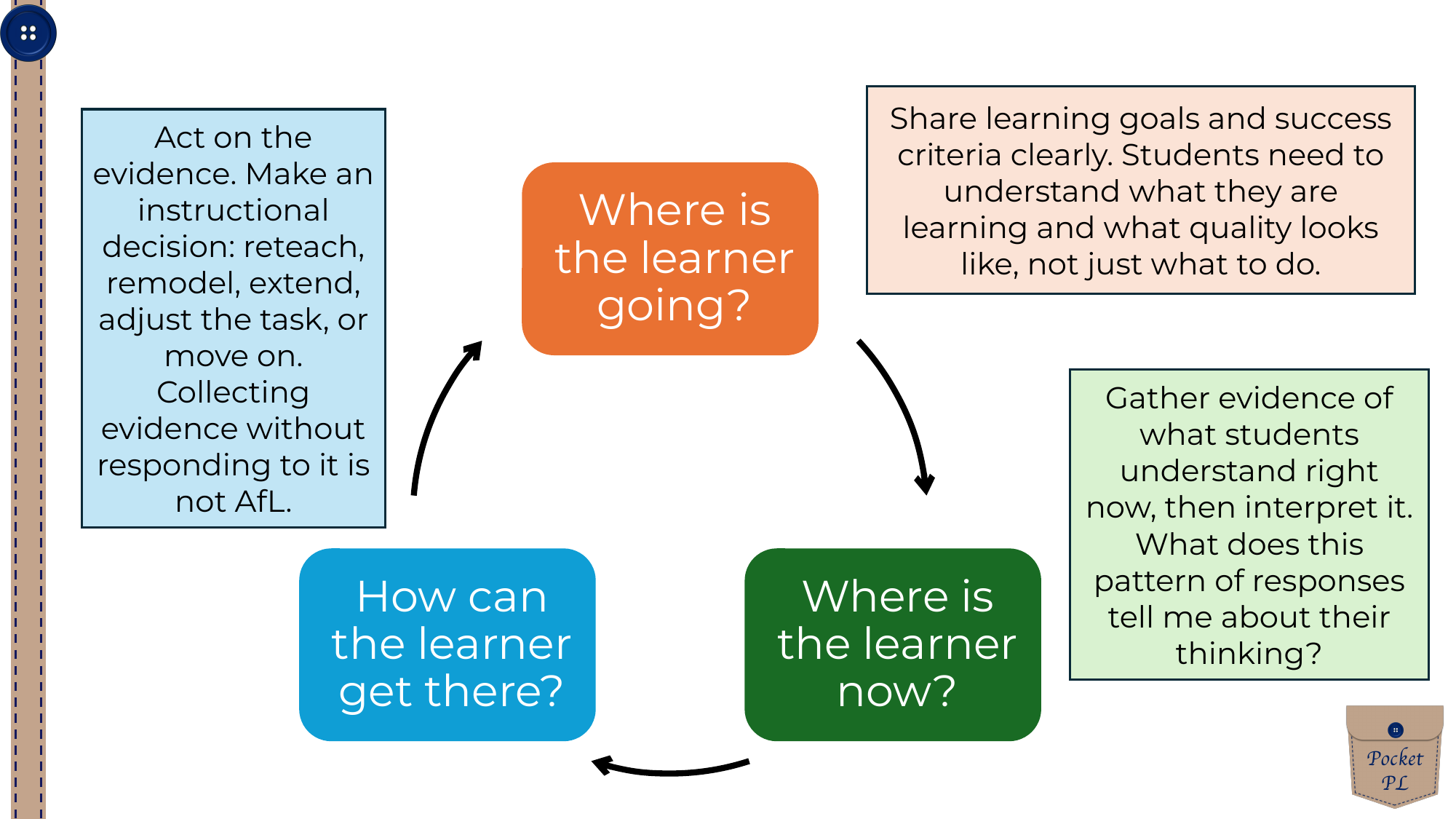

Share learning goals and success criteria clearly. Students need to understand what they are learning and what quality looks like, not just what to do.
Act on the evidence. Make an instructional decision: reteach, remodel, extend, adjust the task, or move on. Collecting evidence without responding to it is not AfL.
Where is the learner going?
Where is the learner now?
How can the learner get there?
Gather evidence of what students understand right now, then interpret it. What does this pattern of responses tell me about their thinking?